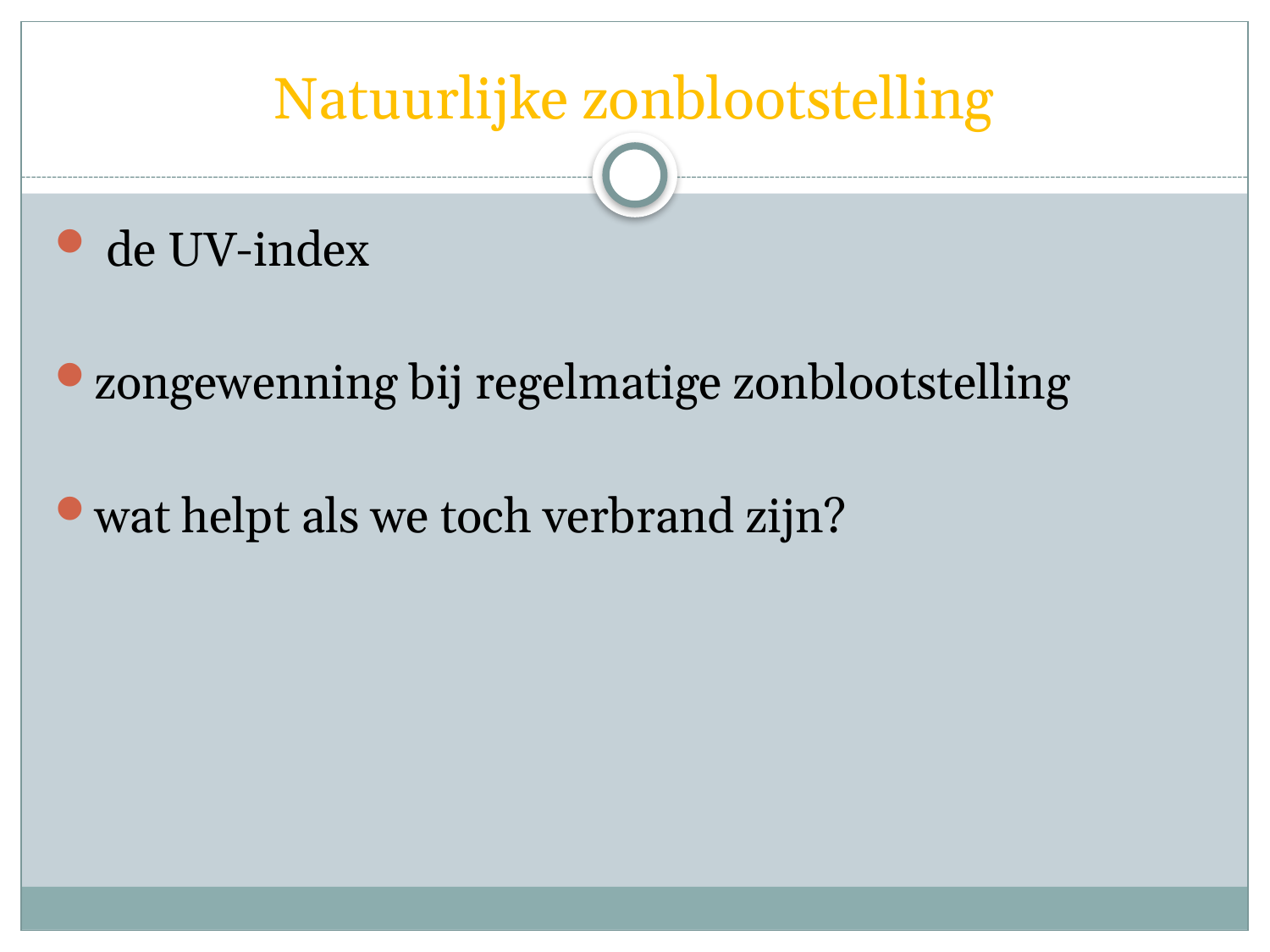

# Natuurlijke zonblootstelling
 de UV-index

zongewenning bij regelmatige zonblootstelling

wat helpt als we toch verbrand zijn?